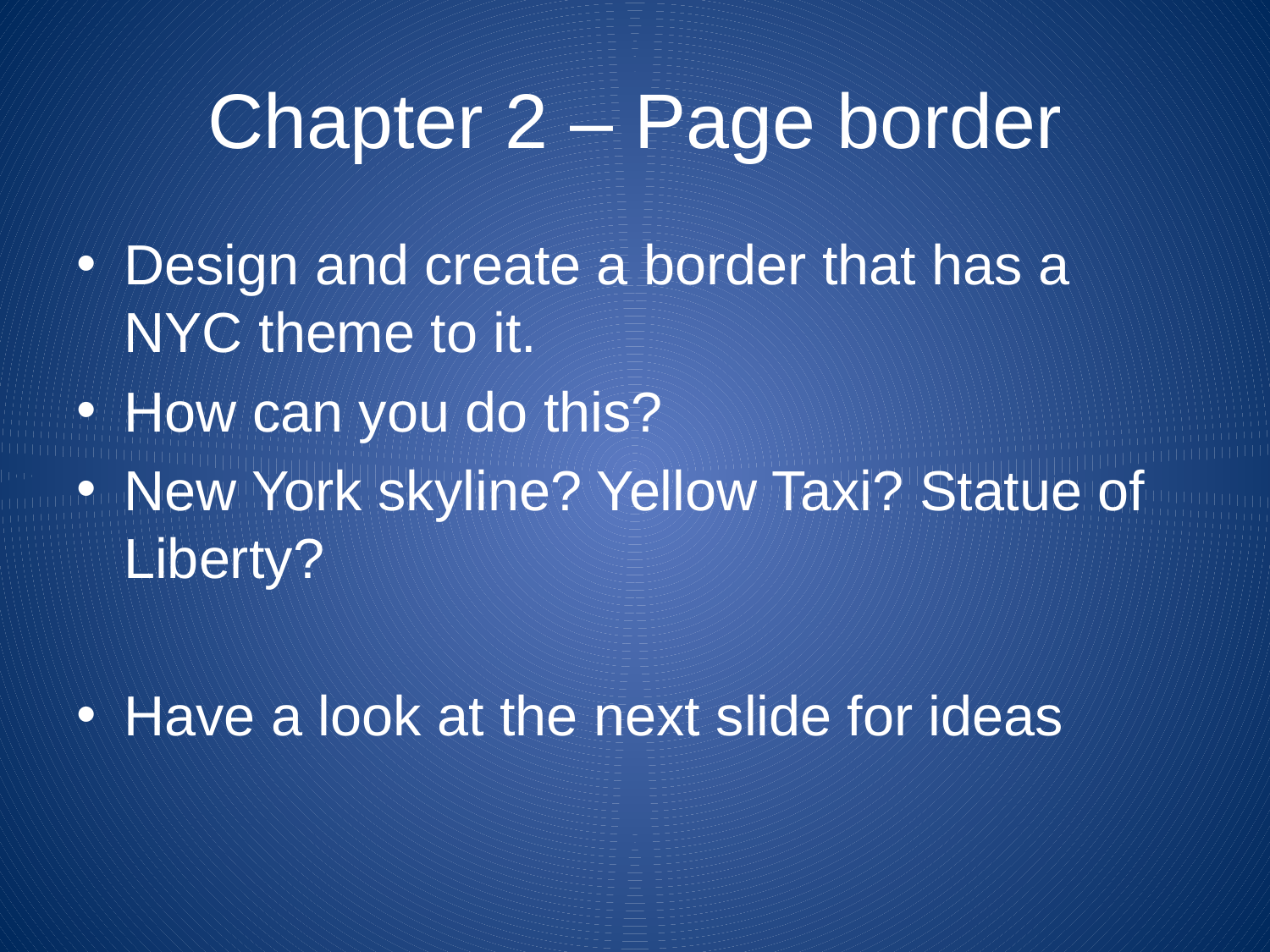

# Chapter 2 – Page border
Design and create a border that has a NYC theme to it.
How can you do this?
New York skyline? Yellow Taxi? Statue of Liberty?

Have a look at the next slide for ideas